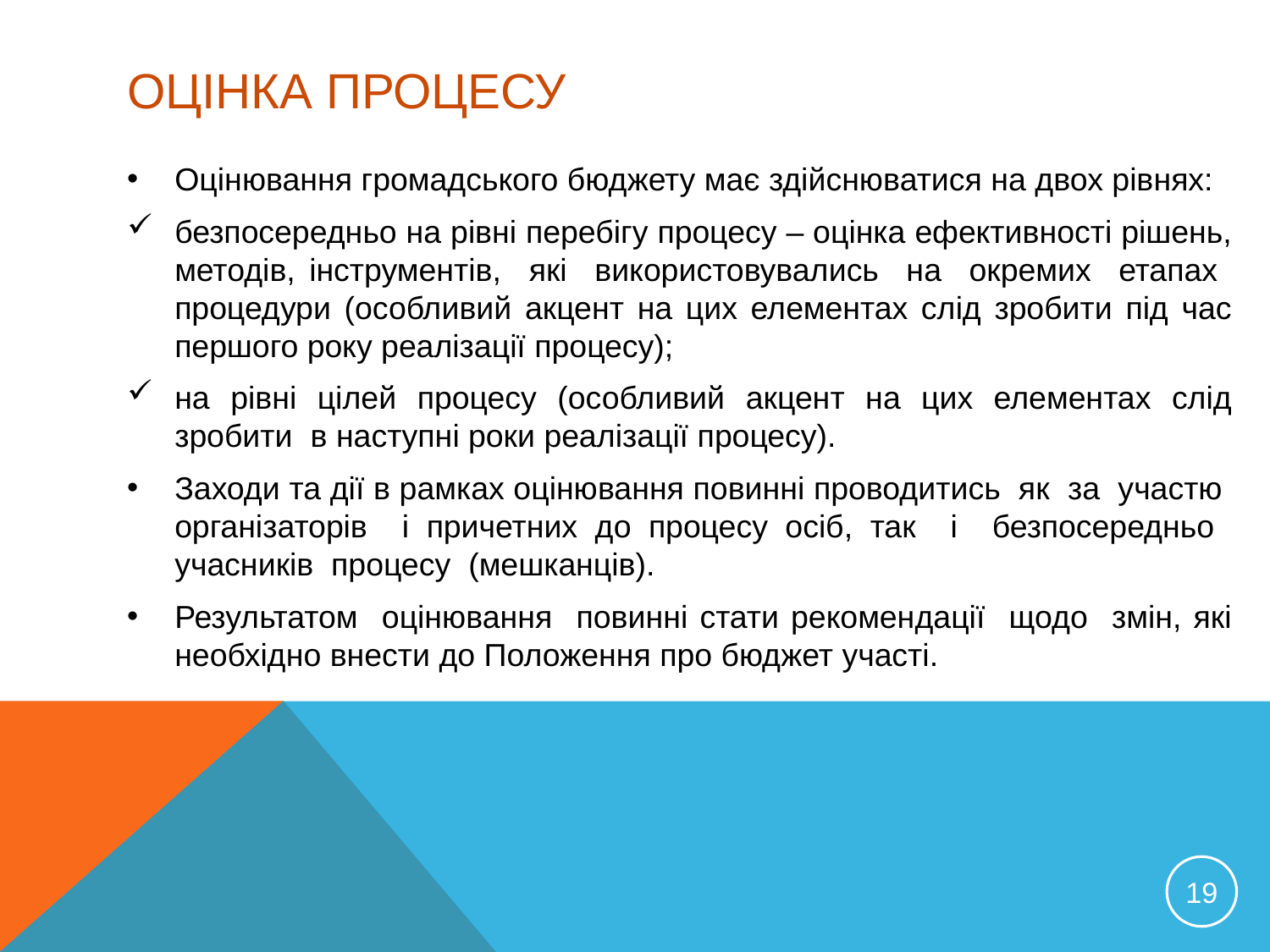

# Оцінка процесу
Оцінювання громадського бюджету має здійснюватися на двох рівнях:
безпосередньо на рівні перебігу процесу – оцінка ефективності рішень, методів, інструментів,  які  використовувались  на  окремих  етапах  процедури (особливий акцент на цих елементах слід зробити під час першого року реалізації процесу);
на рівні цілей процесу (особливий акцент на цих елементах слід зробити  в наступні роки реалізації процесу).
Заходи та дії в рамках оцінювання повинні проводитись  як  за  участю  організаторів  і причетних до процесу осіб, так  і  безпосередньо  учасників  процесу  (мешканців).
Результатом  оцінювання  повинні стати рекомендації  щодо  змін, які необхідно внести до Положення про бюджет участі.
19